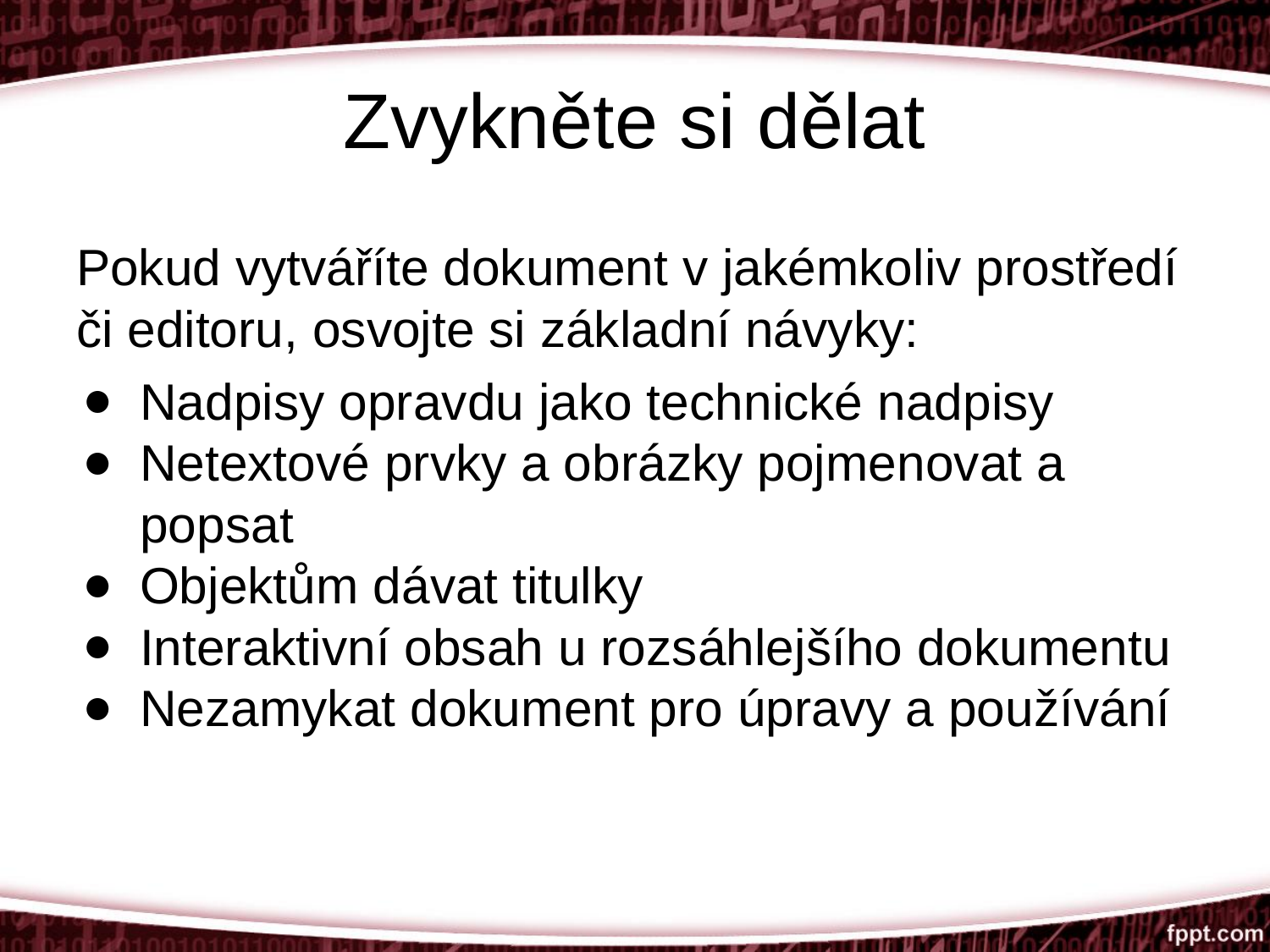

# Zvykněte si dělat
Pokud vytváříte dokument v jakémkoliv prostředí či editoru, osvojte si základní návyky:
Nadpisy opravdu jako technické nadpisy
Netextové prvky a obrázky pojmenovat a popsat
Objektům dávat titulky
Interaktivní obsah u rozsáhlejšího dokumentu
Nezamykat dokument pro úpravy a používání